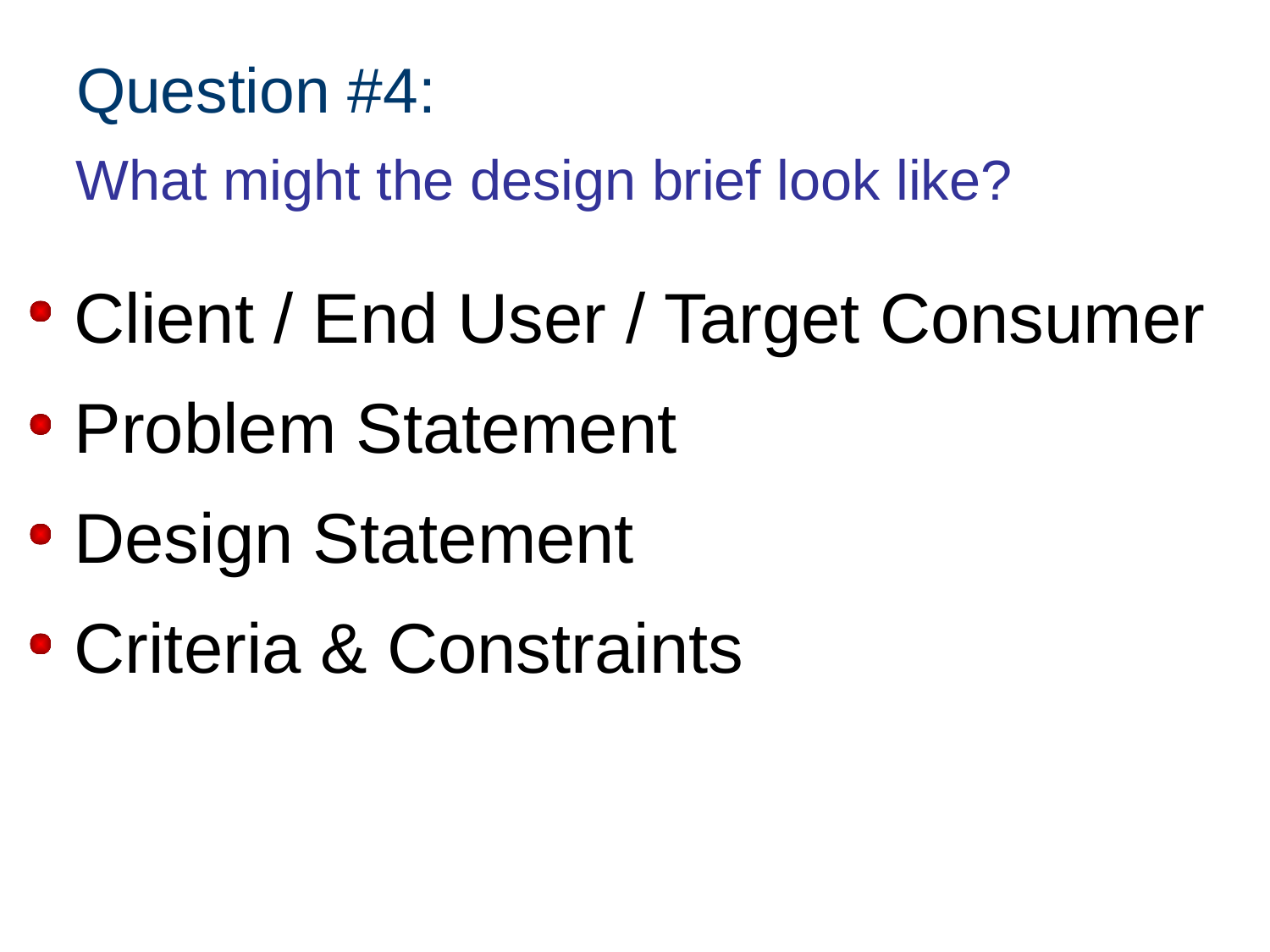

Question #4:
What might the design brief look like?
Client / End User / Target Consumer

Problem Statement

Design Statement

Criteria & Constraints